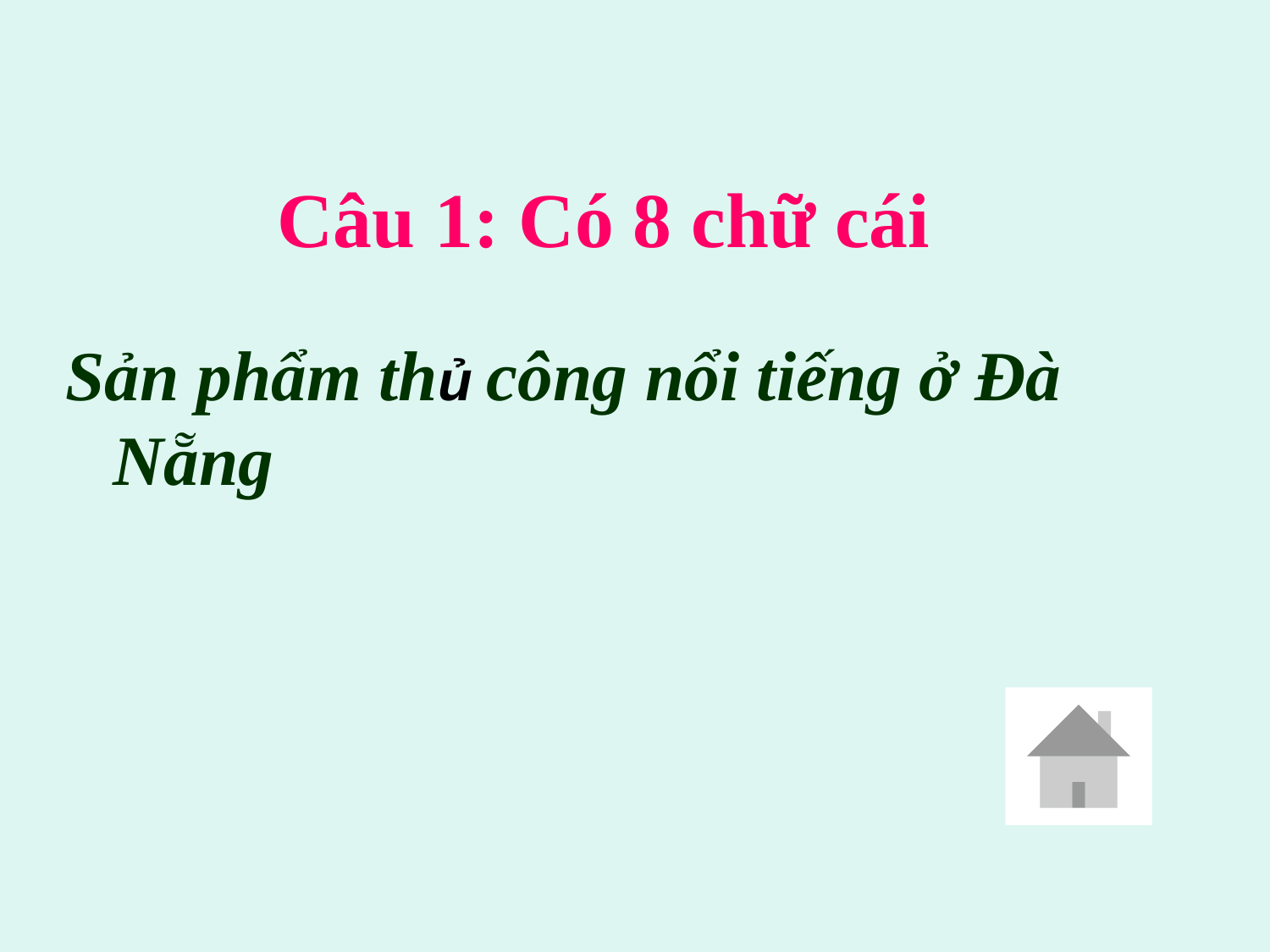

# Câu 1: Có 8 chữ cái
Sản phẩm thủ công nổi tiếng ở Đà Nẵng